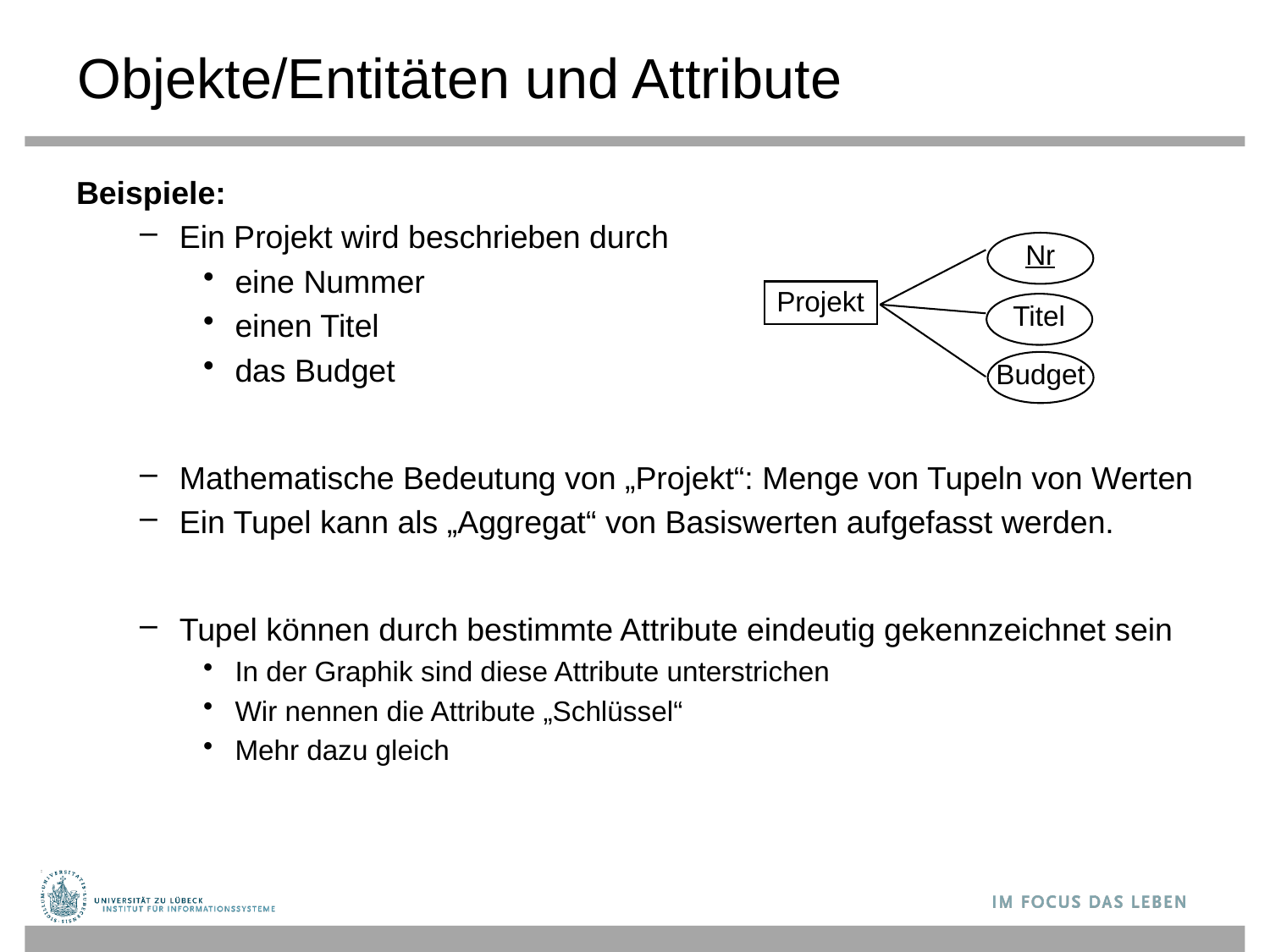

# Objekte/Entitäten und Attribute
Beispiele:
Ein Projekt wird beschrieben durch
eine Nummer
einen Titel
das Budget

Mathematische Bedeutung von „Projekt“: Menge von Tupeln von Werten
Ein Tupel kann als „Aggregat“ von Basiswerten aufgefasst werden.

Tupel können durch bestimmte Attribute eindeutig gekennzeichnet sein
In der Graphik sind diese Attribute unterstrichen
Wir nennen die Attribute „Schlüssel“
Mehr dazu gleich

Nr

Projekt

Titel

Budget